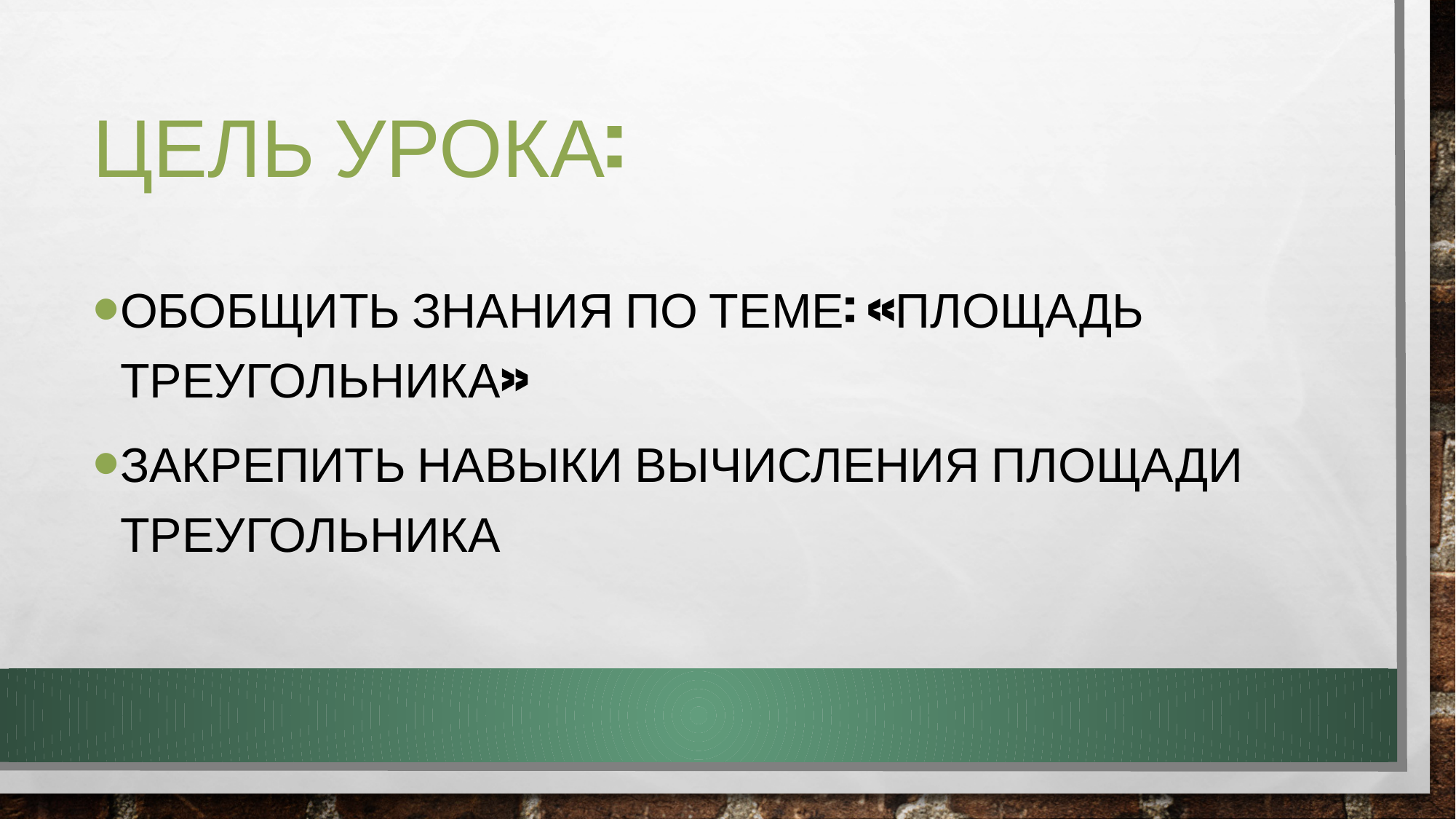

# Цель урока:
Обобщить знания по теме: «Площадь треугольника»
Закрепить навыки вычисления площади треугольника